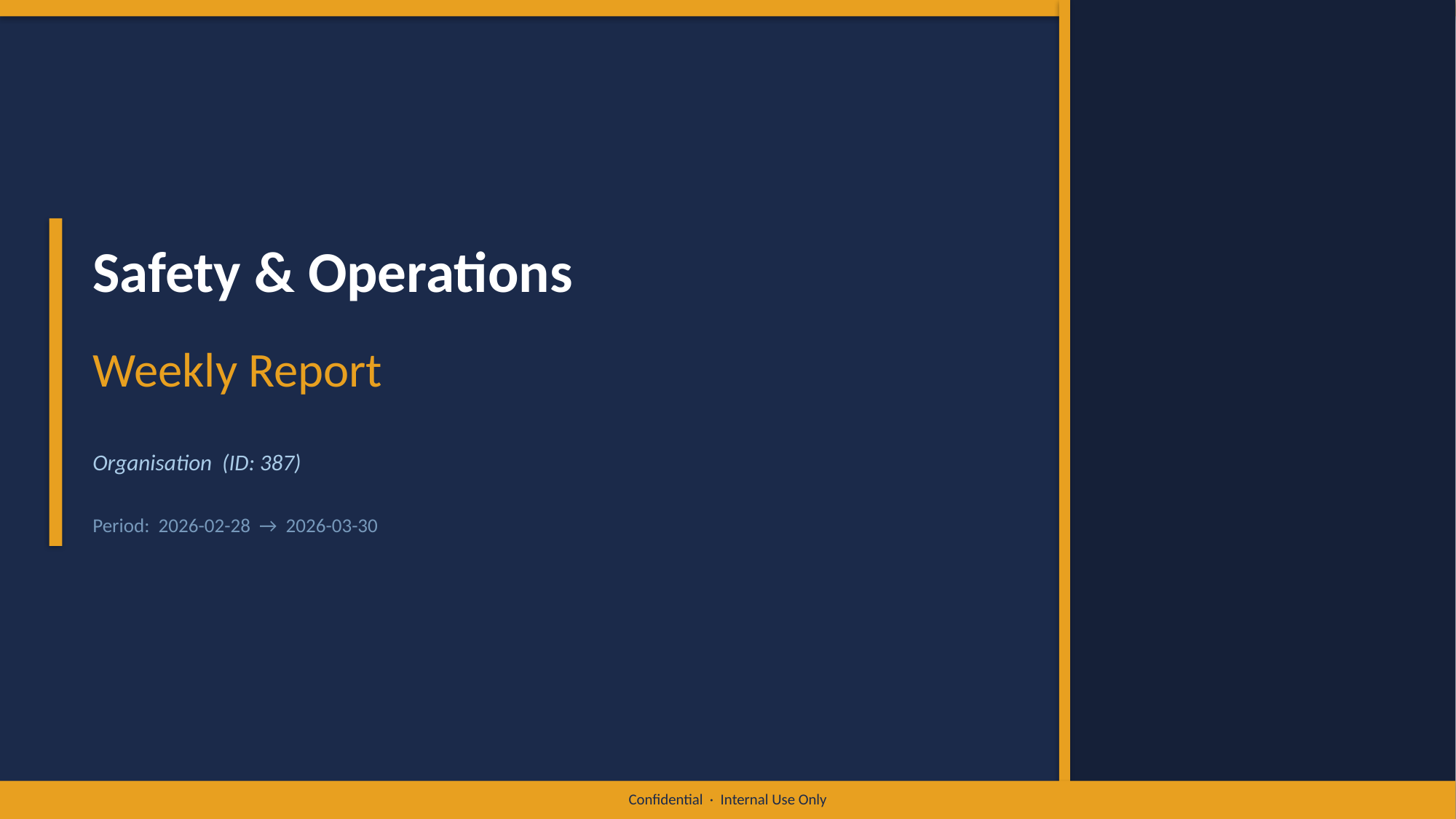

Safety & Operations
Weekly Report
Organisation  (ID: 387)
Period:  2026-02-28  →  2026-03-30

Confidential  ·  Internal Use Only